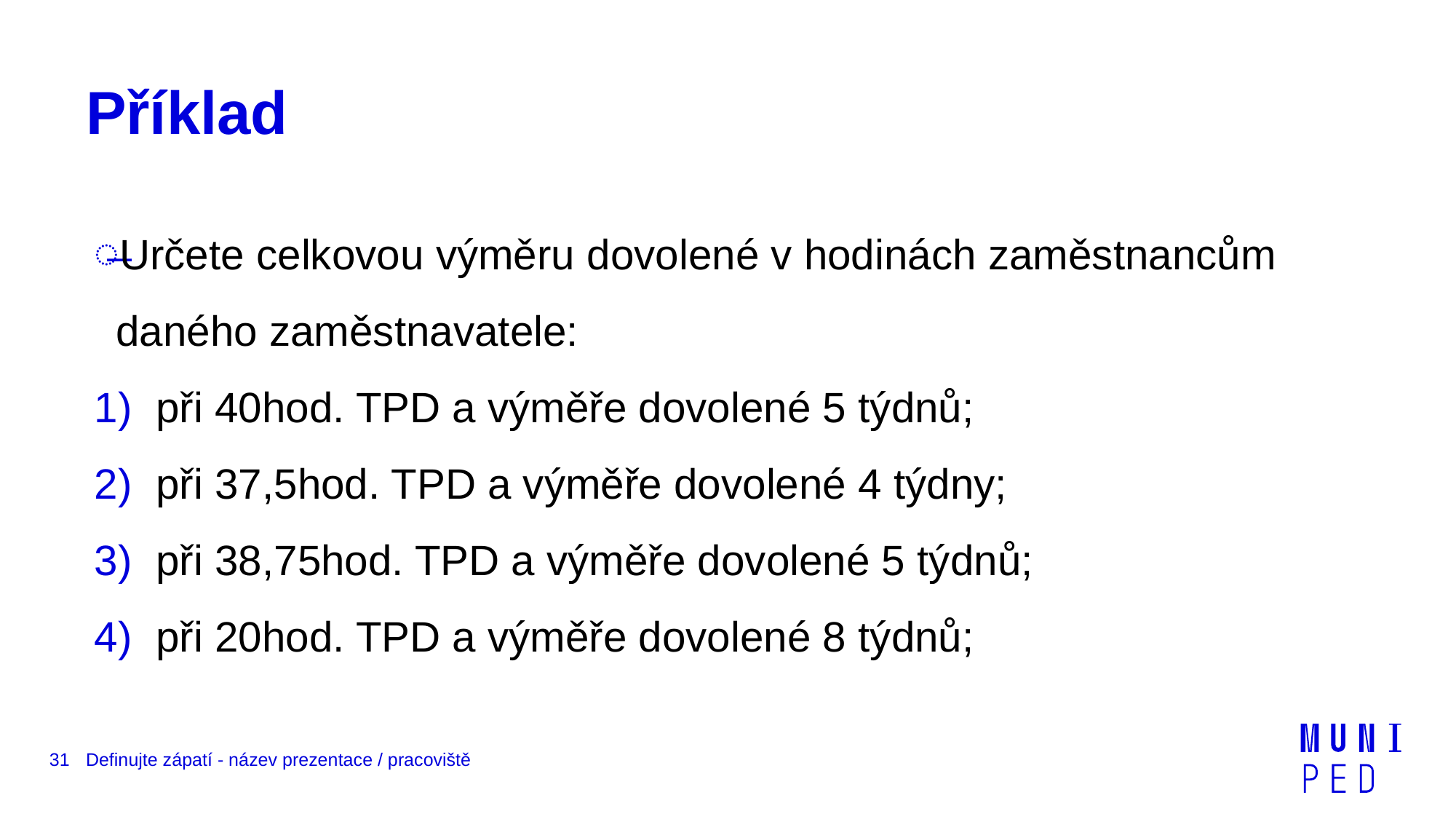

# Příklad
Určete celkovou výměru dovolené v hodinách zaměstnancům daného zaměstnavatele:
při 40hod. TPD a výměře dovolené 5 týdnů;
při 37,5hod. TPD a výměře dovolené 4 týdny;
při 38,75hod. TPD a výměře dovolené 5 týdnů;
při 20hod. TPD a výměře dovolené 8 týdnů;

31
Definujte zápatí - název prezentace / pracoviště